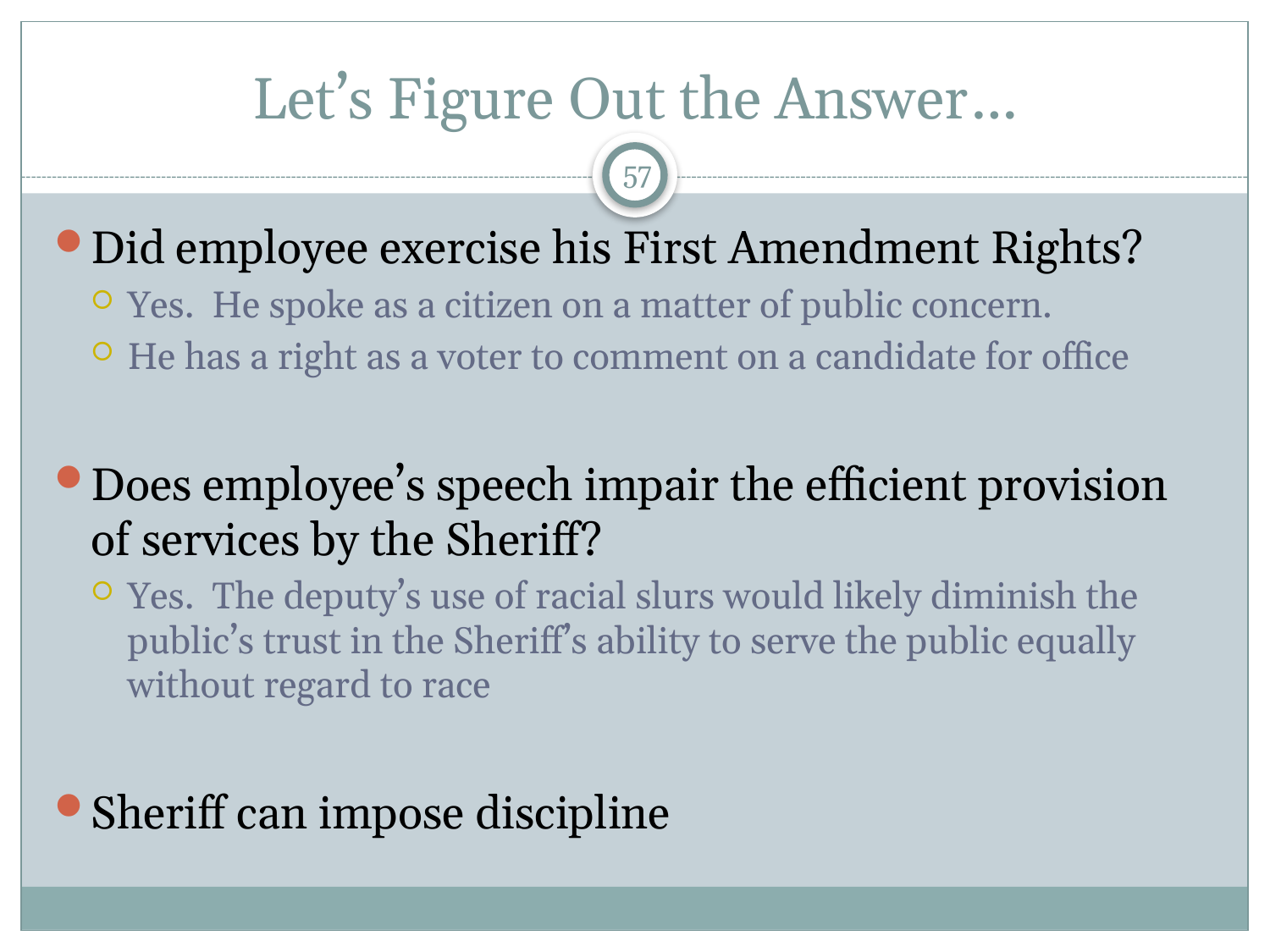

# Let’s Figure Out the Answer…
57
Did employee exercise his First Amendment Rights?
Yes.  He spoke as a citizen on a matter of public concern.
He has a right as a voter to comment on a candidate for office

Does employee’s speech impair the efficient provision of services by the Sheriff?
Yes.  The deputy’s use of racial slurs would likely diminish the public’s trust in the Sheriff’s ability to serve the public equally without regard to race

Sheriff can impose discipline